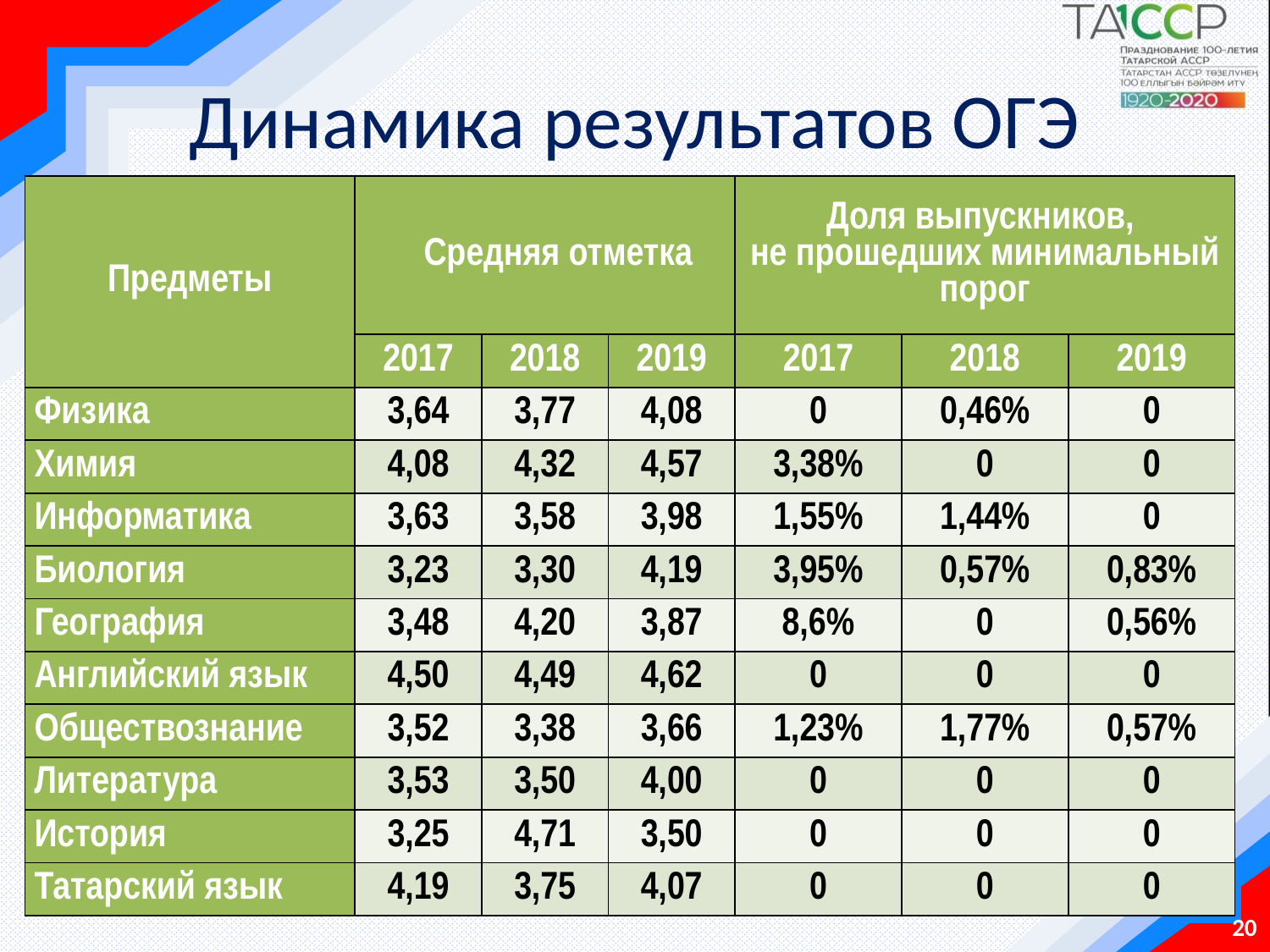

# Динамика результатов ОГЭ
| Предметы | Средняя отметка |  |  | Доля выпускников, не прошедших минимальный порог |  |  |
| --- | --- | --- | --- | --- | --- | --- |
|  | 2017 | 2018 | 2019 | 2017 | 2018 | 2019 |
| Физика | 3,64 | 3,77 | 4,08 | 0 | 0,46% | 0 |
| Химия | 4,08 | 4,32 | 4,57 | 3,38% | 0 | 0 |
| Информатика | 3,63 | 3,58 | 3,98 | 1,55% | 1,44% | 0 |
| Биология | 3,23 | 3,30 | 4,19 | 3,95% | 0,57% | 0,83% |
| География | 3,48 | 4,20 | 3,87 | 8,6% | 0 | 0,56% |
| Английский язык | 4,50 | 4,49 | 4,62 | 0 | 0 | 0 |
| Обществознание | 3,52 | 3,38 | 3,66 | 1,23% | 1,77% | 0,57% |
| Литература | 3,53 | 3,50 | 4,00 | 0 | 0 | 0 |
| История | 3,25 | 4,71 | 3,50 | 0 | 0 | 0 |
| Татарский язык | 4,19 | 3,75 | 4,07 | 0 | 0 | 0 |
20